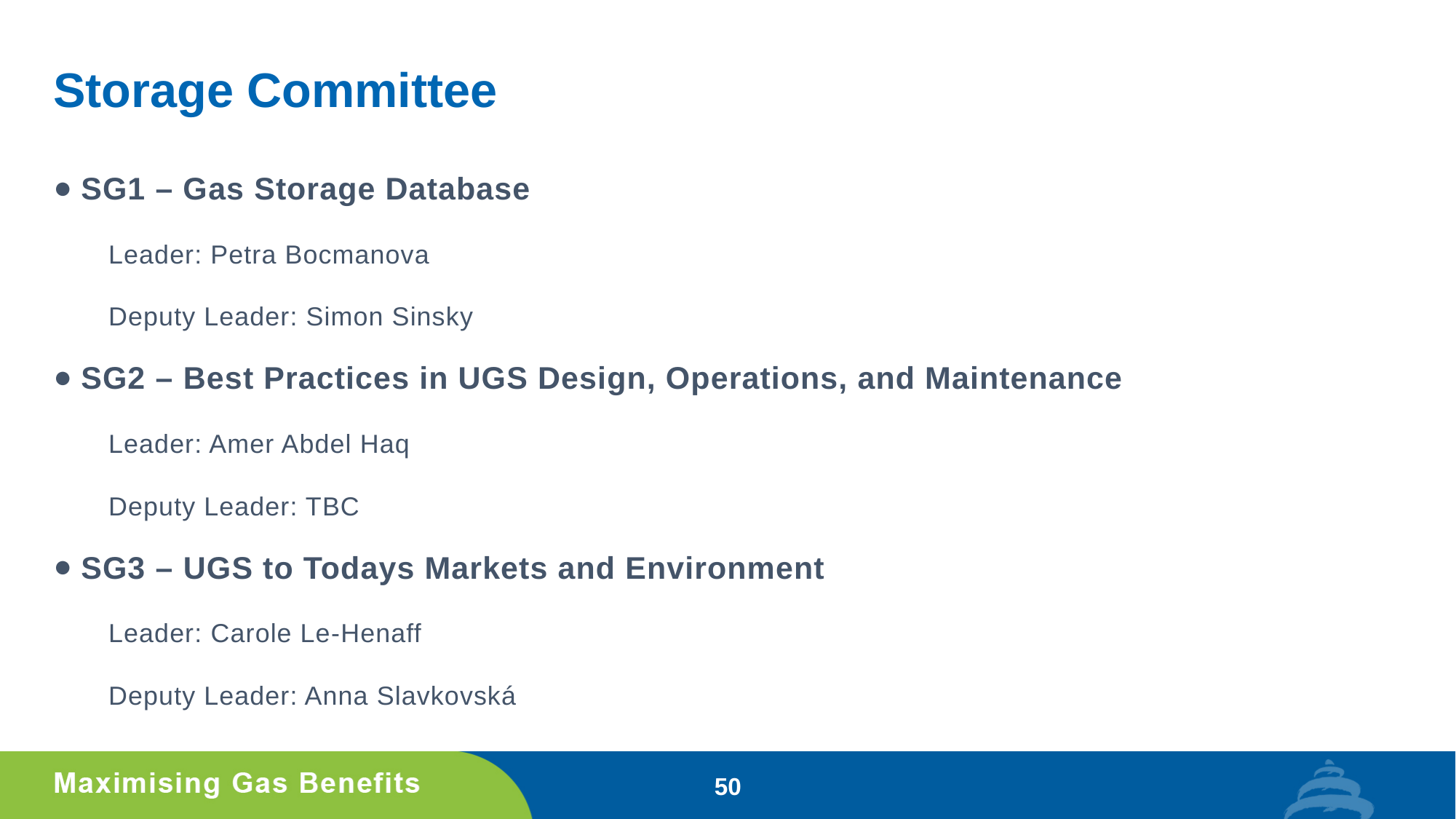

# Storage Committee
SG1 – Gas Storage Database
Leader: Petra Bocmanova
Deputy Leader: Simon Sinsky
SG2 – Best Practices in UGS Design, Operations, and Maintenance
Leader: Amer Abdel Haq
Deputy Leader: TBC
SG3 – UGS to Todays Markets and Environment
Leader: Carole Le-Henaff
Deputy Leader: Anna Slavkovská

50